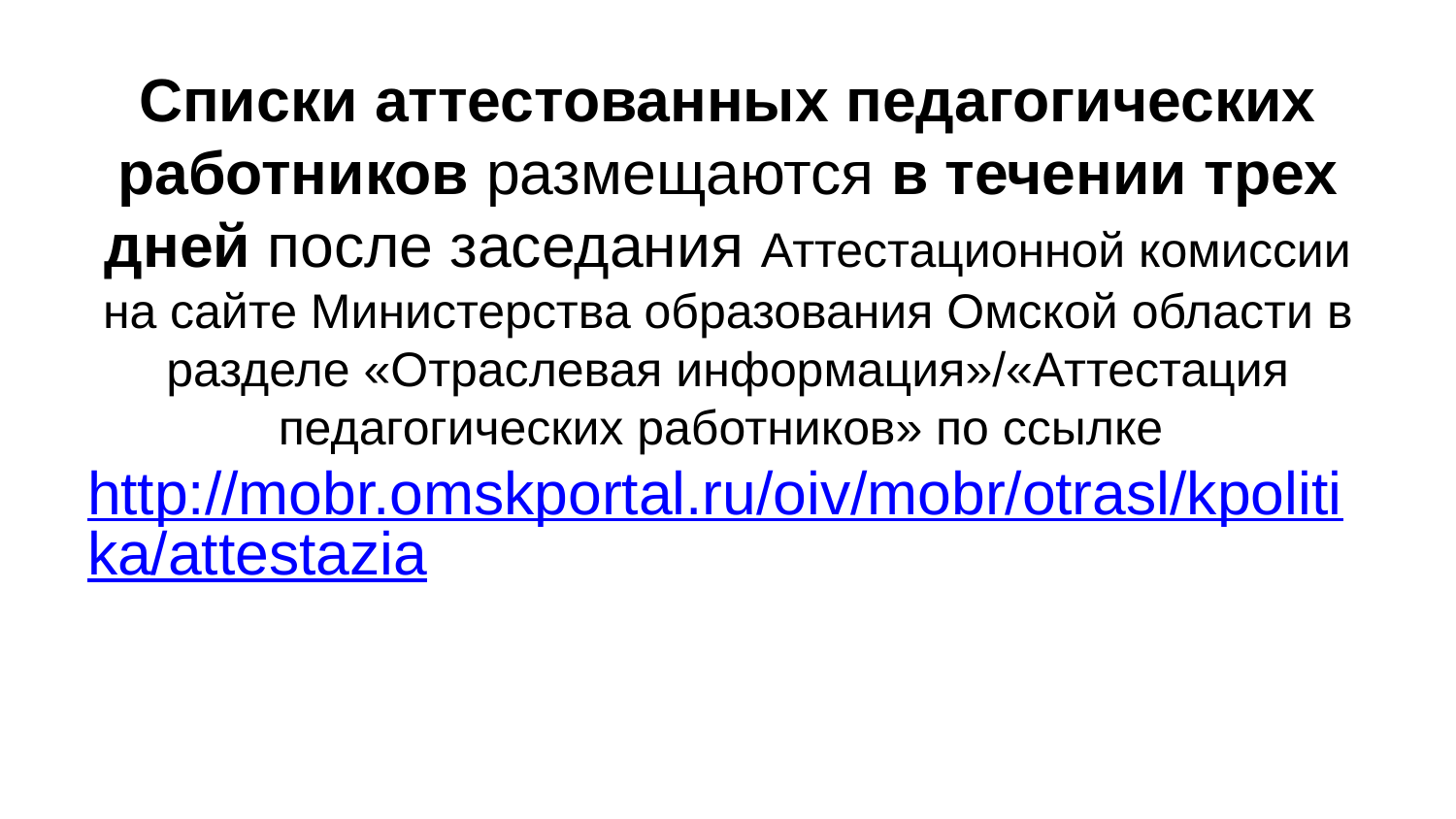

# Списки аттестованных педагогических работников размещаются в течении трех дней после заседания Аттестационной комиссии на сайте Министерства образования Омской области в разделе «Отраслевая информация»/«Аттестация педагогических работников» по ссылке http://mobr.omskportal.ru/oiv/mobr/otrasl/kpolitika/attestazia